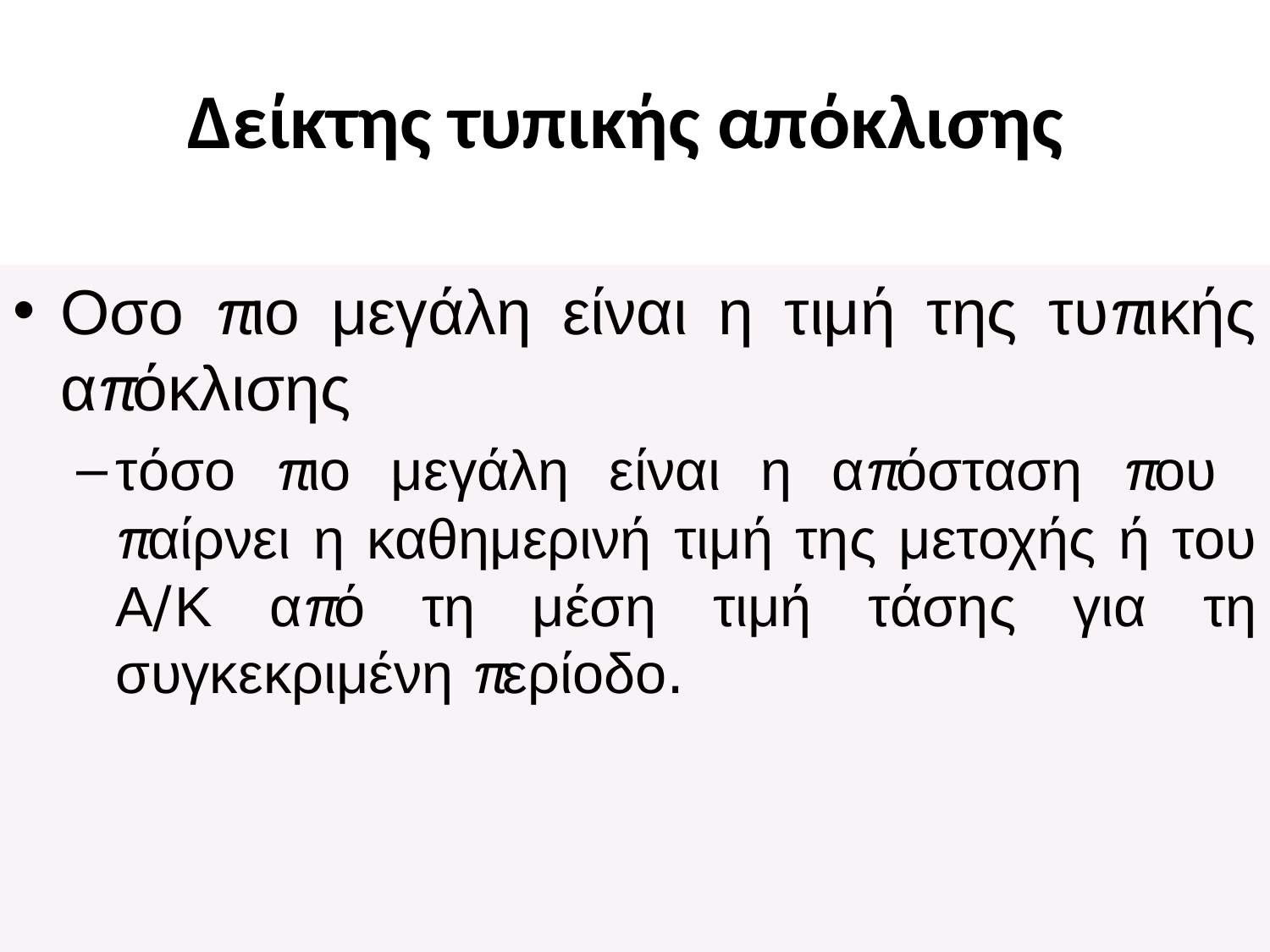

# Δείκτης τυπικής απόκλισης
Οσο πιο μεγάλη είναι η τιμή της τυπικής απόκλισης
τόσο πιο μεγάλη είναι η απόσταση που  παίρνει η καθημερινή τιμή της μετοχής ή του Α/Κ από τη μέση τιμή τάσης για τη συγκεκριμένη περίοδο.